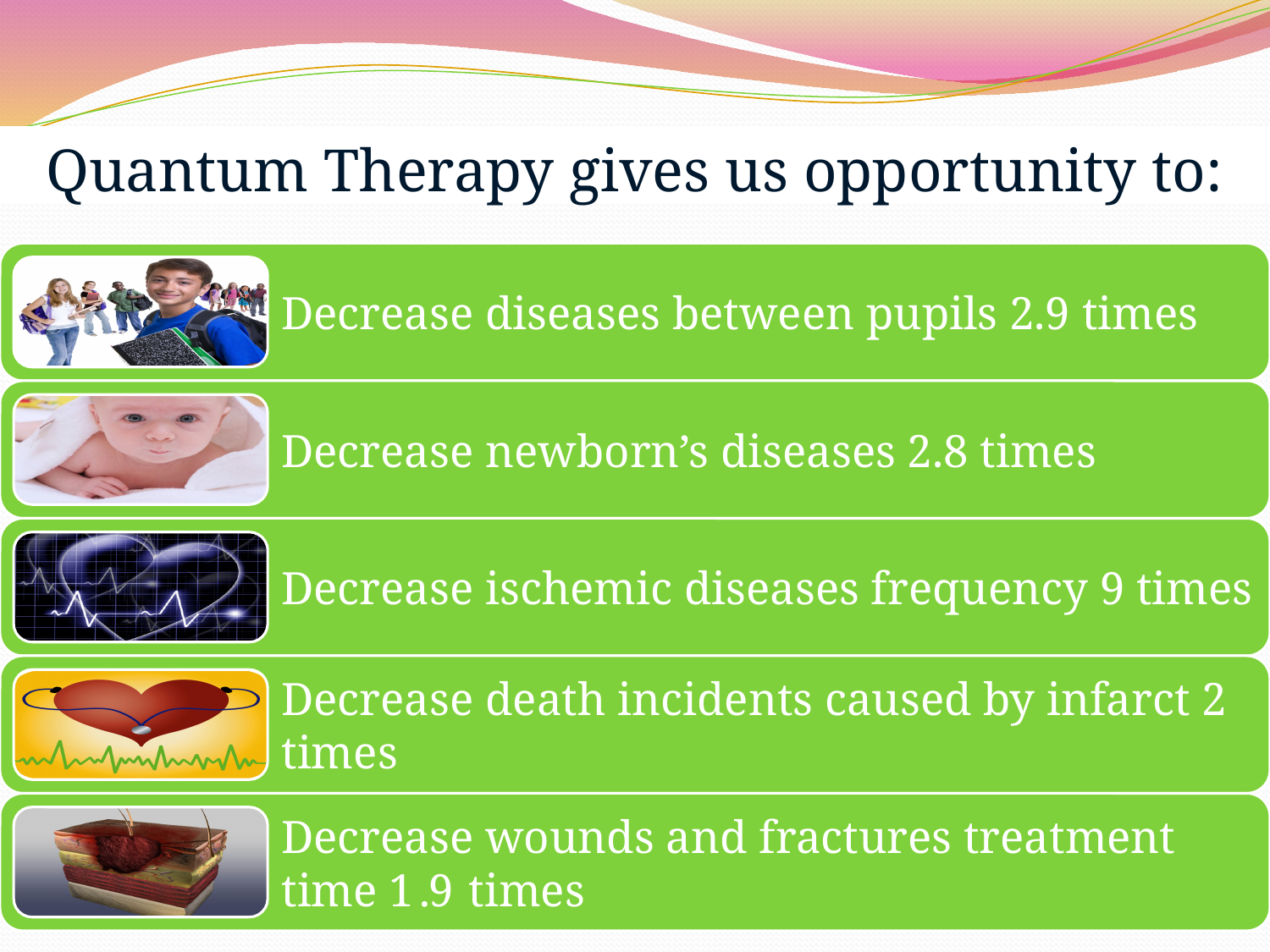

# Quantum Therapy gives us opportunity to:
Decrease diseases between pupils 2.9 times
Decrease newborn’s diseases 2.8 times
Decrease ischemic diseases frequency 9 times
Decrease death incidents caused by infarct 2 times
Decrease wounds and fractures treatment time 1.9 times